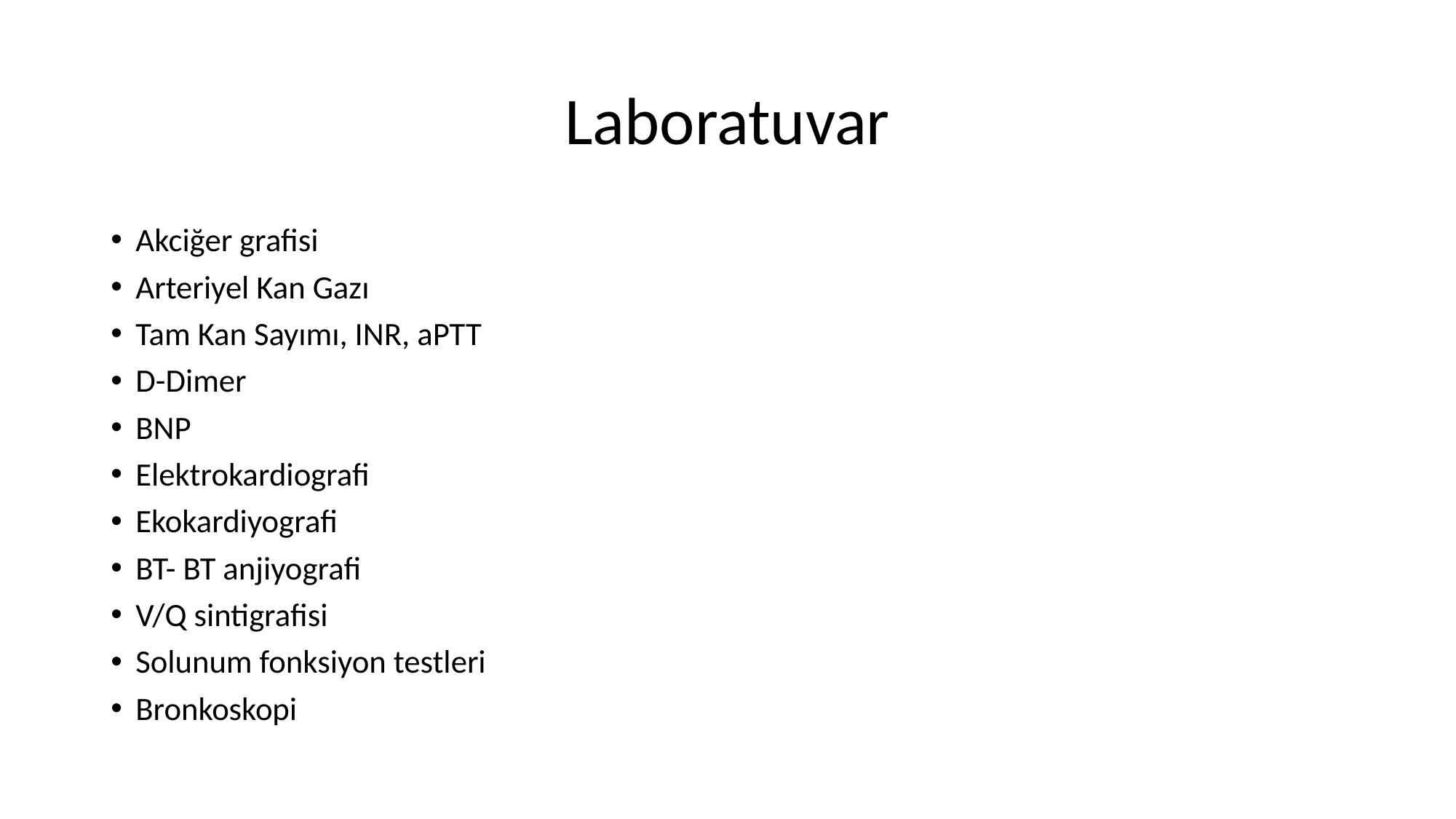

# Laboratuvar
Akciğer grafisi
Arteriyel Kan Gazı
Tam Kan Sayımı, INR, aPTT
D-Dimer
BNP
Elektrokardiografi
Ekokardiyografi
BT- BT anjiyografi
V/Q sintigrafisi
Solunum fonksiyon testleri
Bronkoskopi